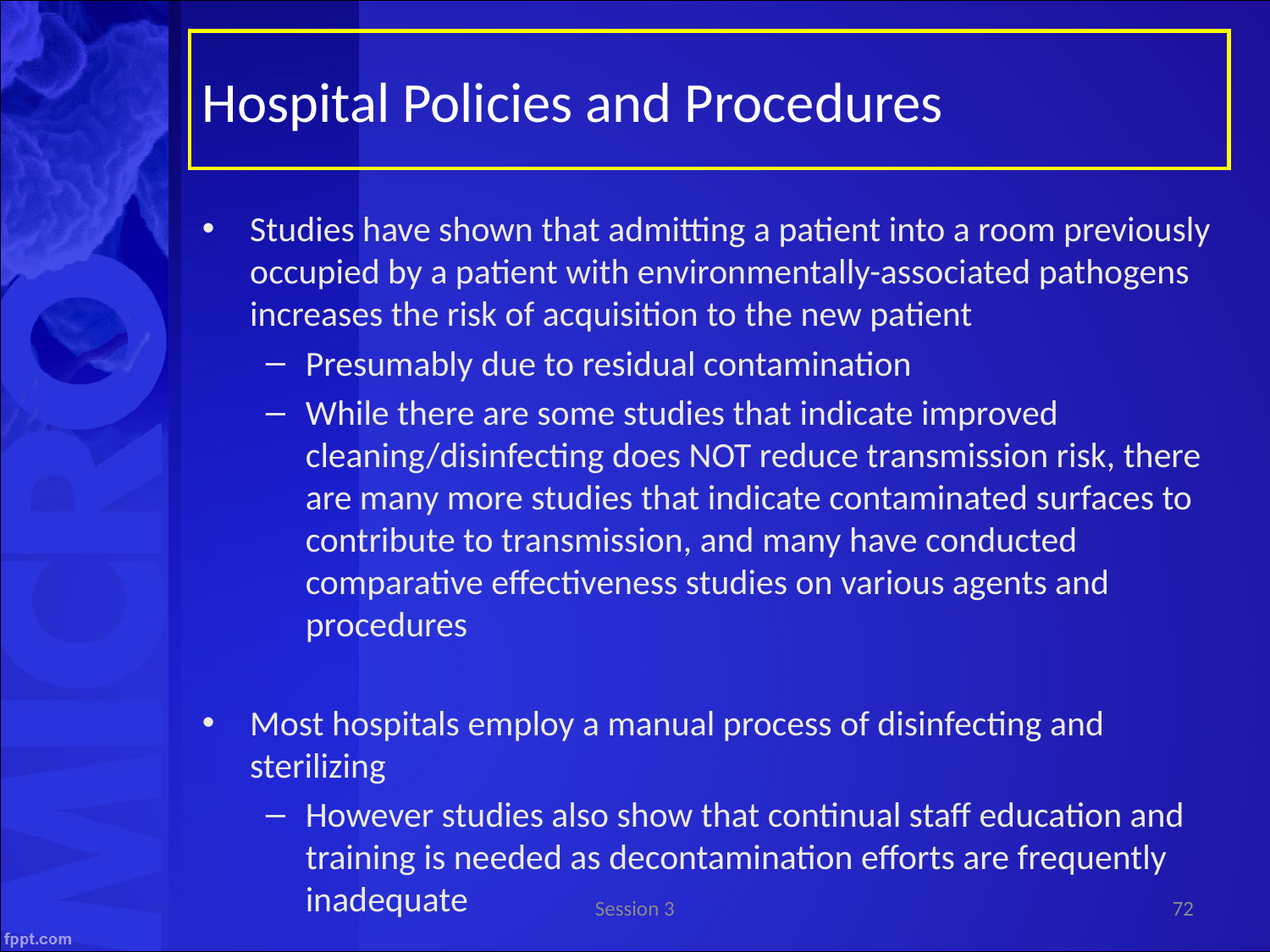

Hospital Policies and Procedures
Studies have shown that admitting a patient into a room previously occupied by a patient with environmentally-associated pathogens increases the risk of acquisition to the new patient
Presumably due to residual contamination
While there are some studies that indicate improved cleaning/disinfecting does NOT reduce transmission risk, there are many more studies that indicate contaminated surfaces to contribute to transmission, and many have conducted comparative effectiveness studies on various agents and procedures

Most hospitals employ a manual process of disinfecting and sterilizing
However studies also show that continual staff education and training is needed as decontamination efforts are frequently inadequate
Session 3
72